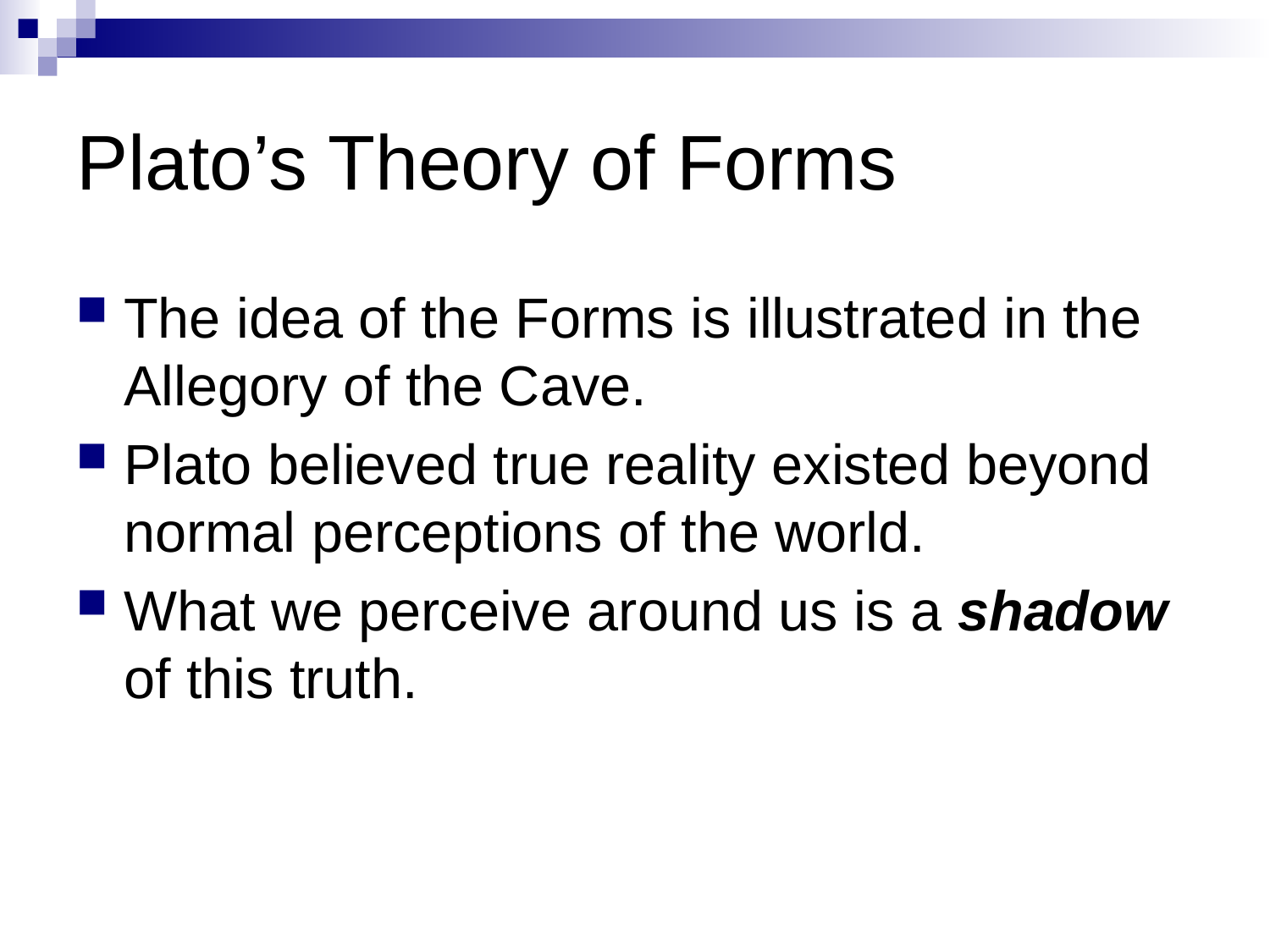

# Plato’s Theory of Forms
The idea of the Forms is illustrated in the Allegory of the Cave.
Plato believed true reality existed beyond normal perceptions of the world.
What we perceive around us is a shadow of this truth.